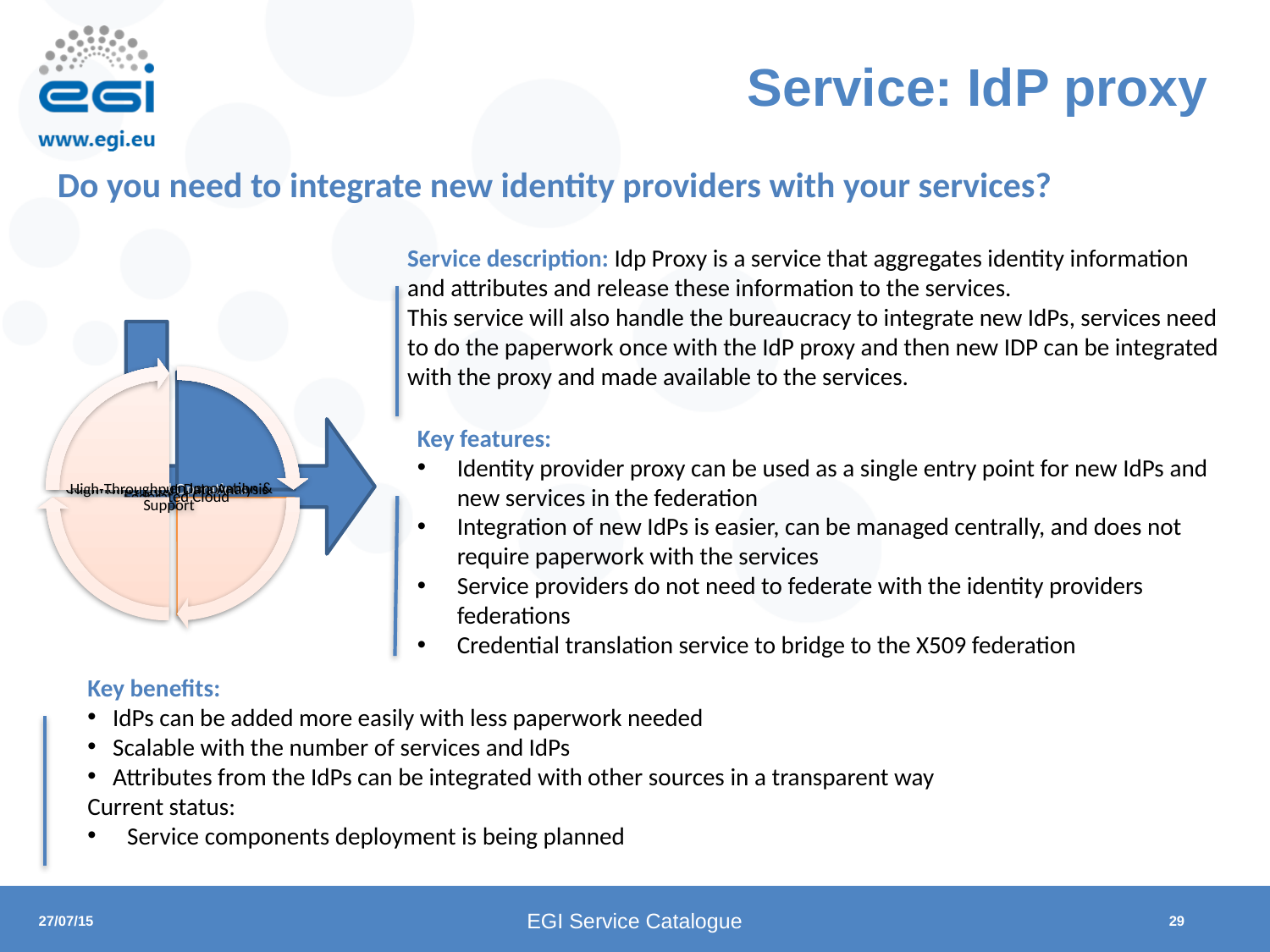

# Service: IdP proxy
Do you need to integrate new identity providers with your services?
Service description: Idp Proxy is a service that aggregates identity information and attributes and release these information to the services.
This service will also handle the bureaucracy to integrate new IdPs, services need to do the paperwork once with the IdP proxy and then new IDP can be integrated with the proxy and made available to the services.

Federated Operations
Federated Cloud
Community Driven Innovation & Support
High-Throughput Data Analysis
Key features:
Identity provider proxy can be used as a single entry point for new IdPs and new services in the federation
Integration of new IdPs is easier, can be managed centrally, and does not require paperwork with the services
Service providers do not need to federate with the identity providers federations
Credential translation service to bridge to the X509 federation

Key benefits:
IdPs can be added more easily with less paperwork needed
Scalable with the number of services and IdPs
Attributes from the IdPs can be integrated with other sources in a transparent way
Current status:
Service components deployment is being planned

EGI Service Catalogue